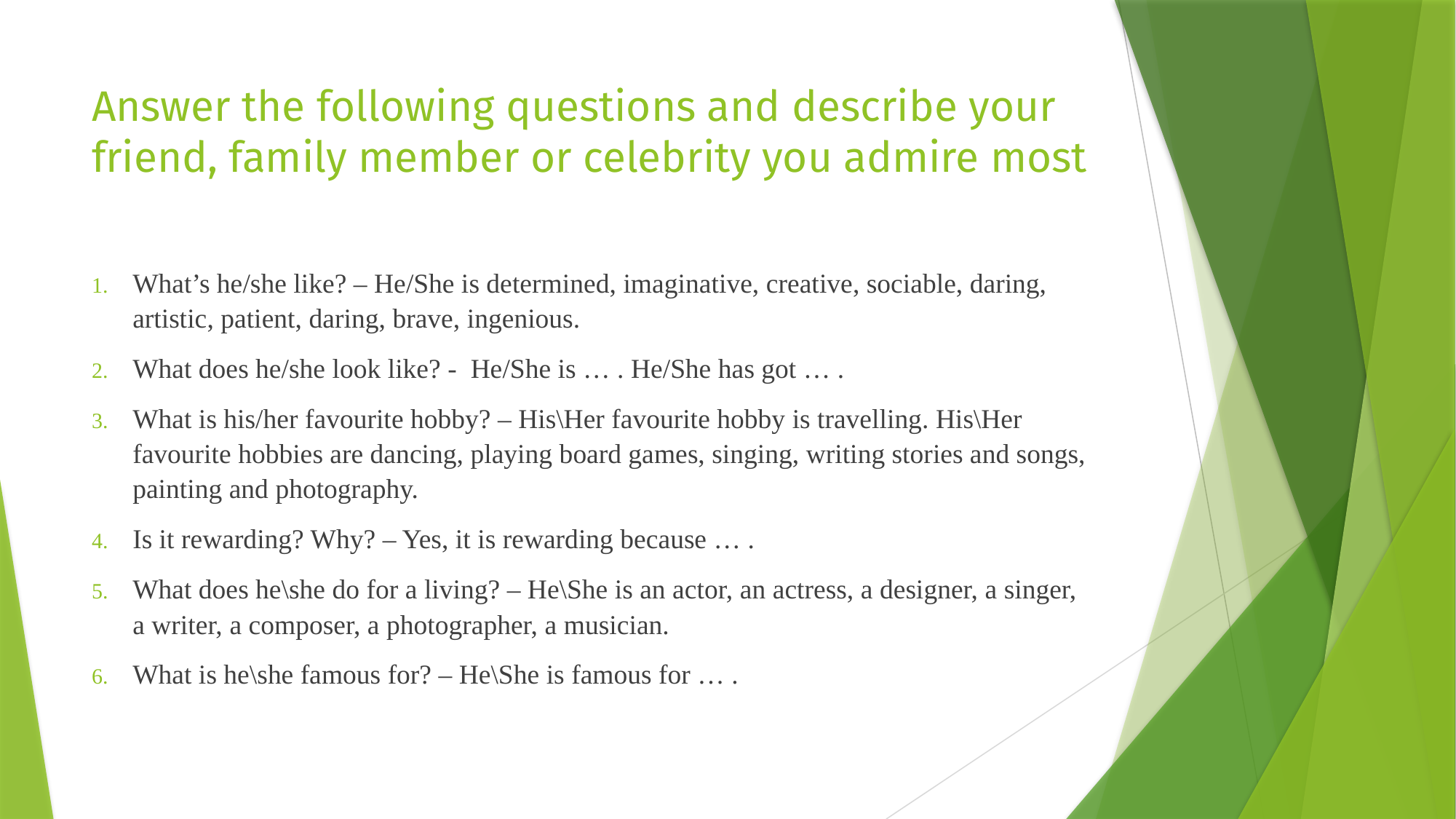

# Answer the following questions and describe your friend, family member or celebrity you admire most
What’s he/she like? – He/She is determined, imaginative, creative, sociable, daring, artistic, patient, daring, brave, ingenious.
What does he/she look like? -  He/She is … . He/She has got … .
What is his/her favourite hobby? – His\Her favourite hobby is travelling. His\Her favourite hobbies are dancing, playing board games, singing, writing stories and songs, painting and photography.
Is it rewarding? Why? – Yes, it is rewarding because … .
What does he\she do for a living? – He\She is an actor, an actress, a designer, a singer, a writer, a composer, a photographer, a musician.
What is he\she famous for? – He\She is famous for … .